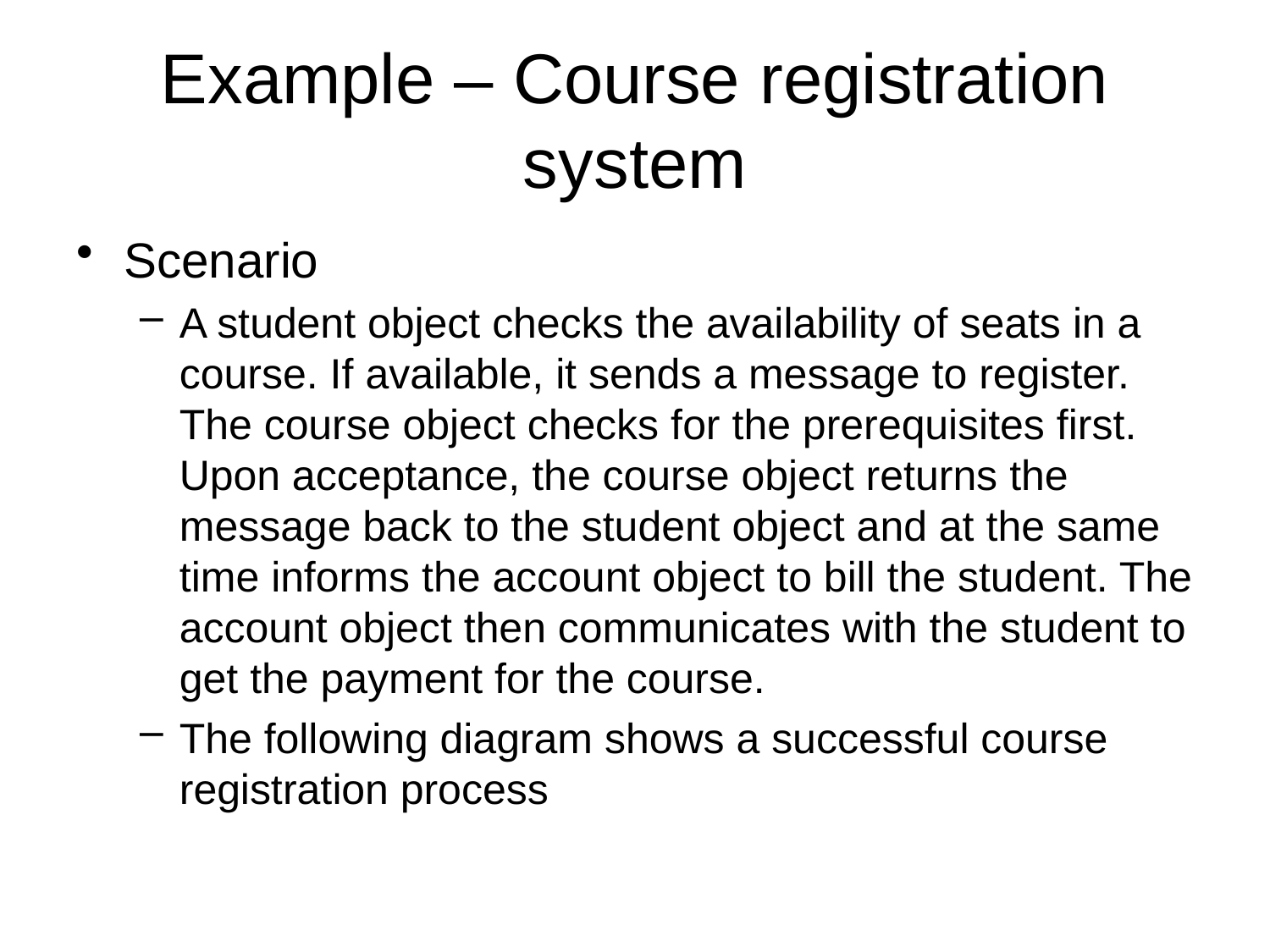

# Example – Course registration system
Scenario
A student object checks the availability of seats in a course. If available, it sends a message to register. The course object checks for the prerequisites first. Upon acceptance, the course object returns the message back to the student object and at the same time informs the account object to bill the student. The account object then communicates with the student to get the payment for the course.
The following diagram shows a successful course registration process